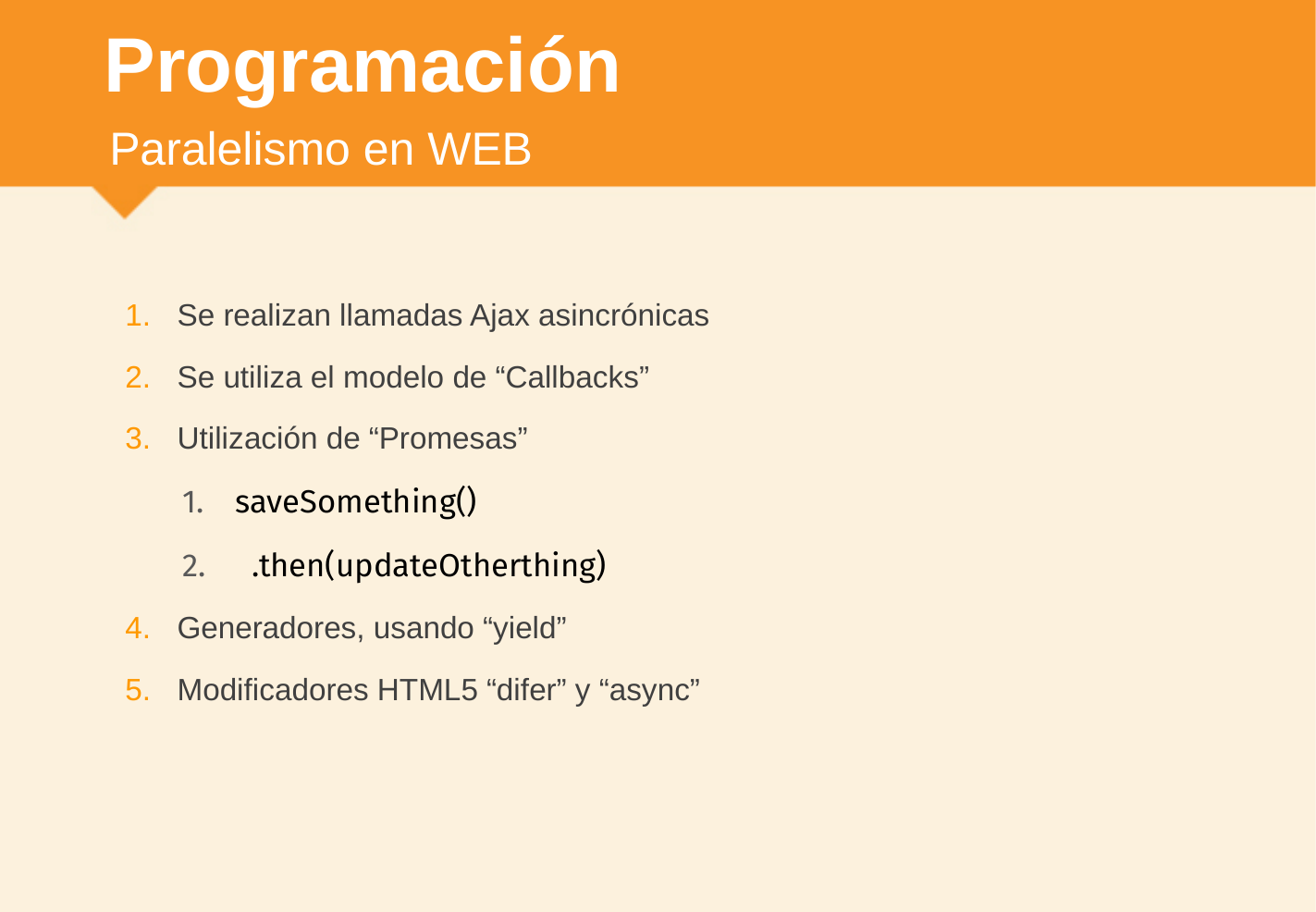

# Programación
Paralelismo en WEB
Se realizan llamadas Ajax asincrónicas
Se utiliza el modelo de “Callbacks”
Utilización de “Promesas”
saveSomething()
  .then(updateOtherthing)
Generadores, usando “yield”
Modificadores HTML5 “difer” y “async”